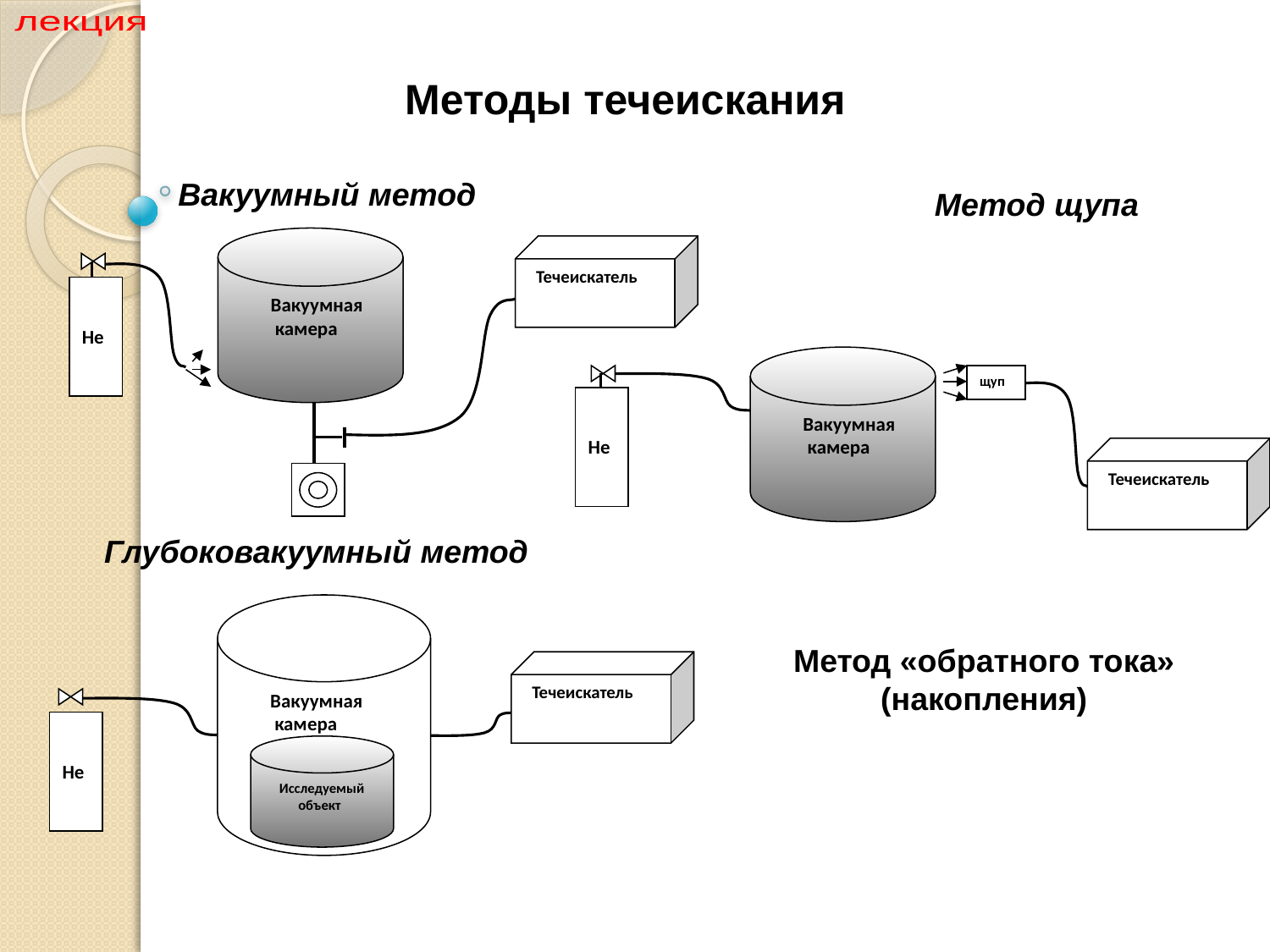

Раздел I Физика вакуума
лекция
 Методы течеискания
Вакуумный метод
Метод щупа
         Вакуумная
          камера
  Течеискатель

Не

         Вакуумная
          камера

Не
щуп

  Течеискатель
Глубоковакуумный метод
         Вакуумная
          камера
  Течеискатель

Не

     Исследуемый
           объект
Метод «обратного тока» (накопления)
13